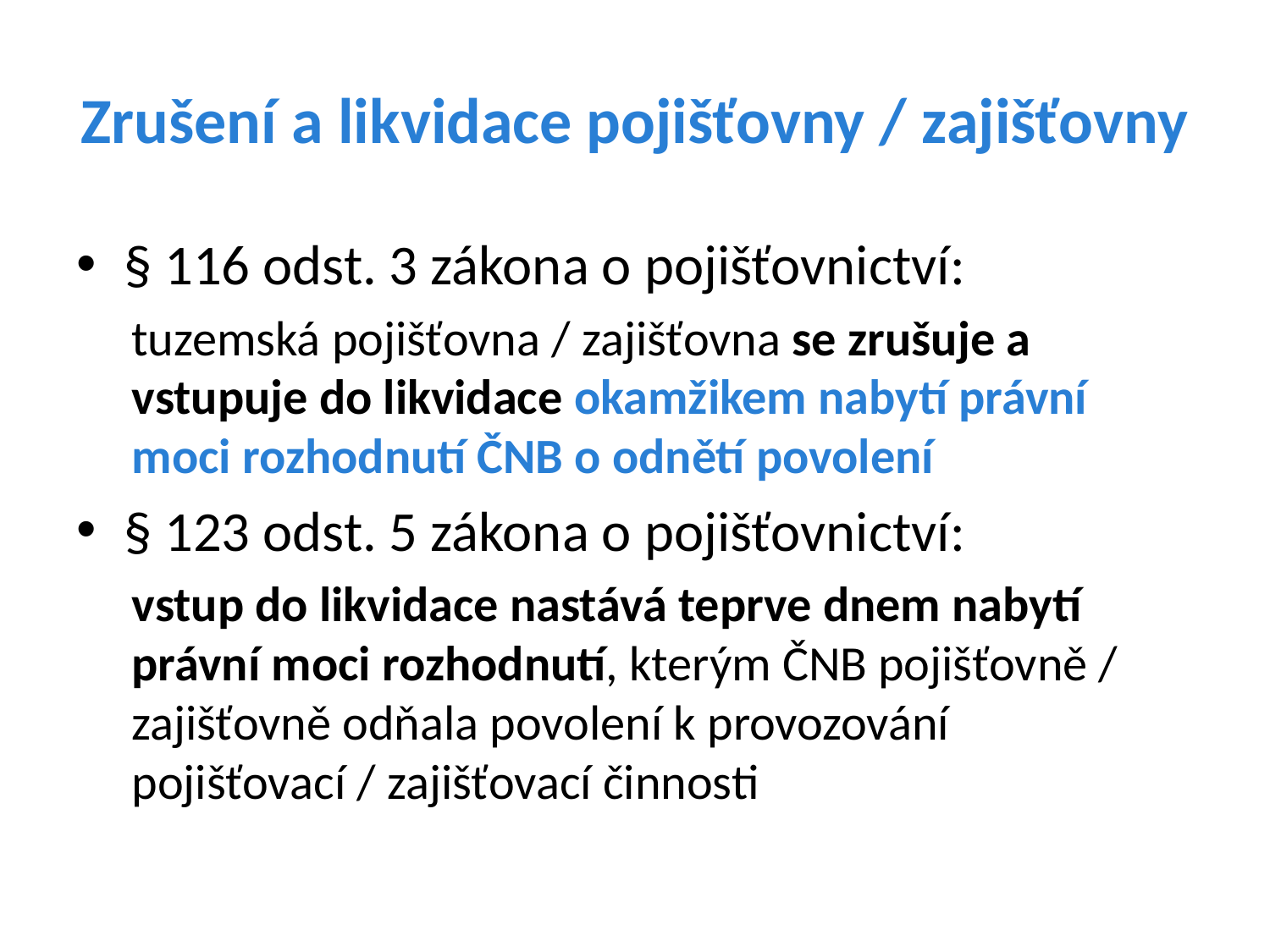

# Zrušení a likvidace pojišťovny / zajišťovny
§ 116 odst. 3 zákona o pojišťovnictví:
tuzemská pojišťovna / zajišťovna se zrušuje a vstupuje do likvidace okamžikem nabytí právní moci rozhodnutí ČNB o odnětí povolení
§ 123 odst. 5 zákona o pojišťovnictví:
vstup do likvidace nastává teprve dnem nabytí právní moci rozhodnutí, kterým ČNB pojišťovně / zajišťovně odňala povolení k provozování pojišťovací / zajišťovací činnosti